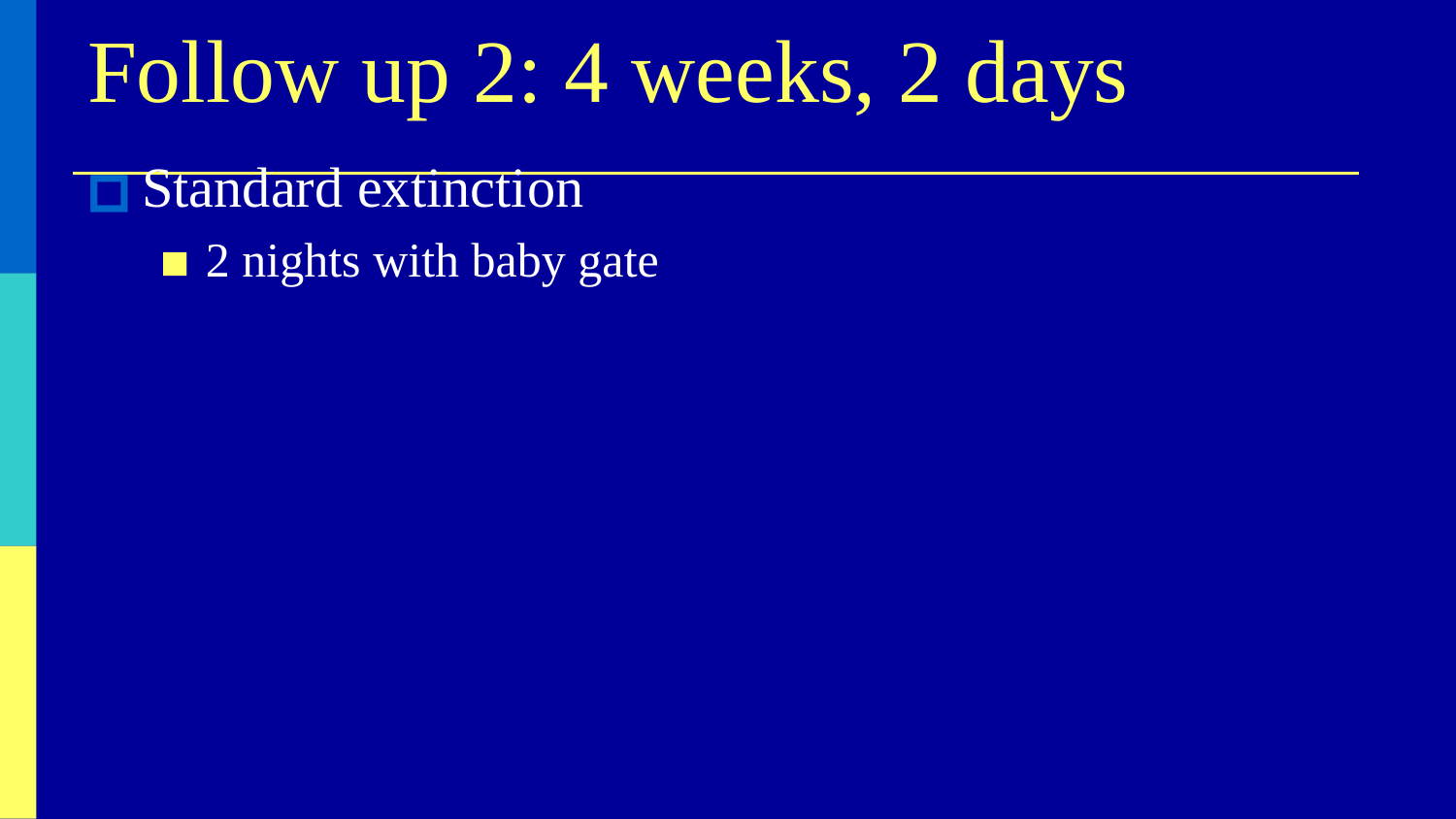

# Follow up 2: 4 weeks, 2 days
Standard extinction
2 nights with baby gate